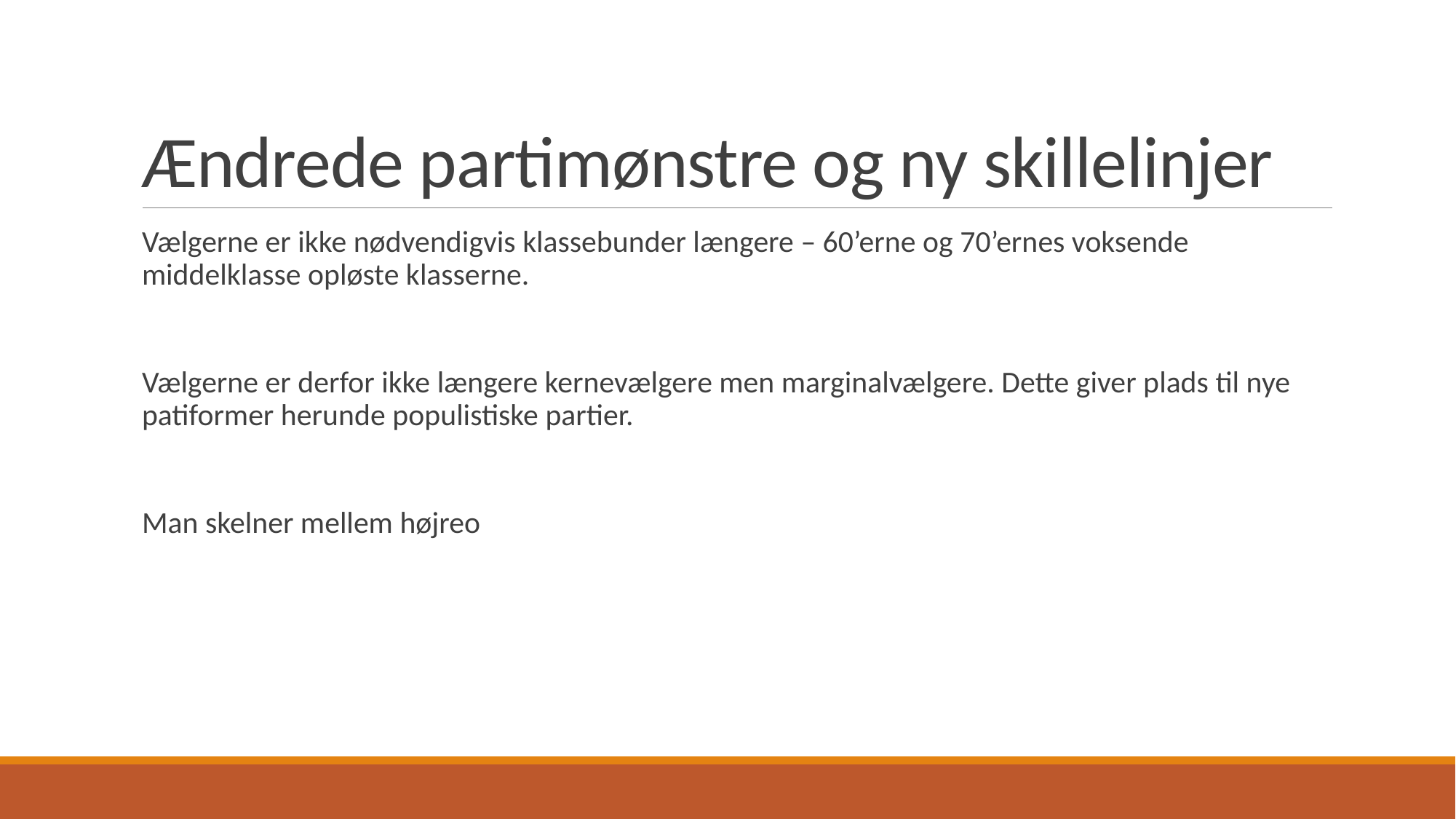

# Ændrede partimønstre og ny skillelinjer
Vælgerne er ikke nødvendigvis klassebunder længere – 60’erne og 70’ernes voksende middelklasse opløste klasserne.

Vælgerne er derfor ikke længere kernevælgere men marginalvælgere. Dette giver plads til nye patiformer herunde populistiske partier.

Man skelner mellem højreo